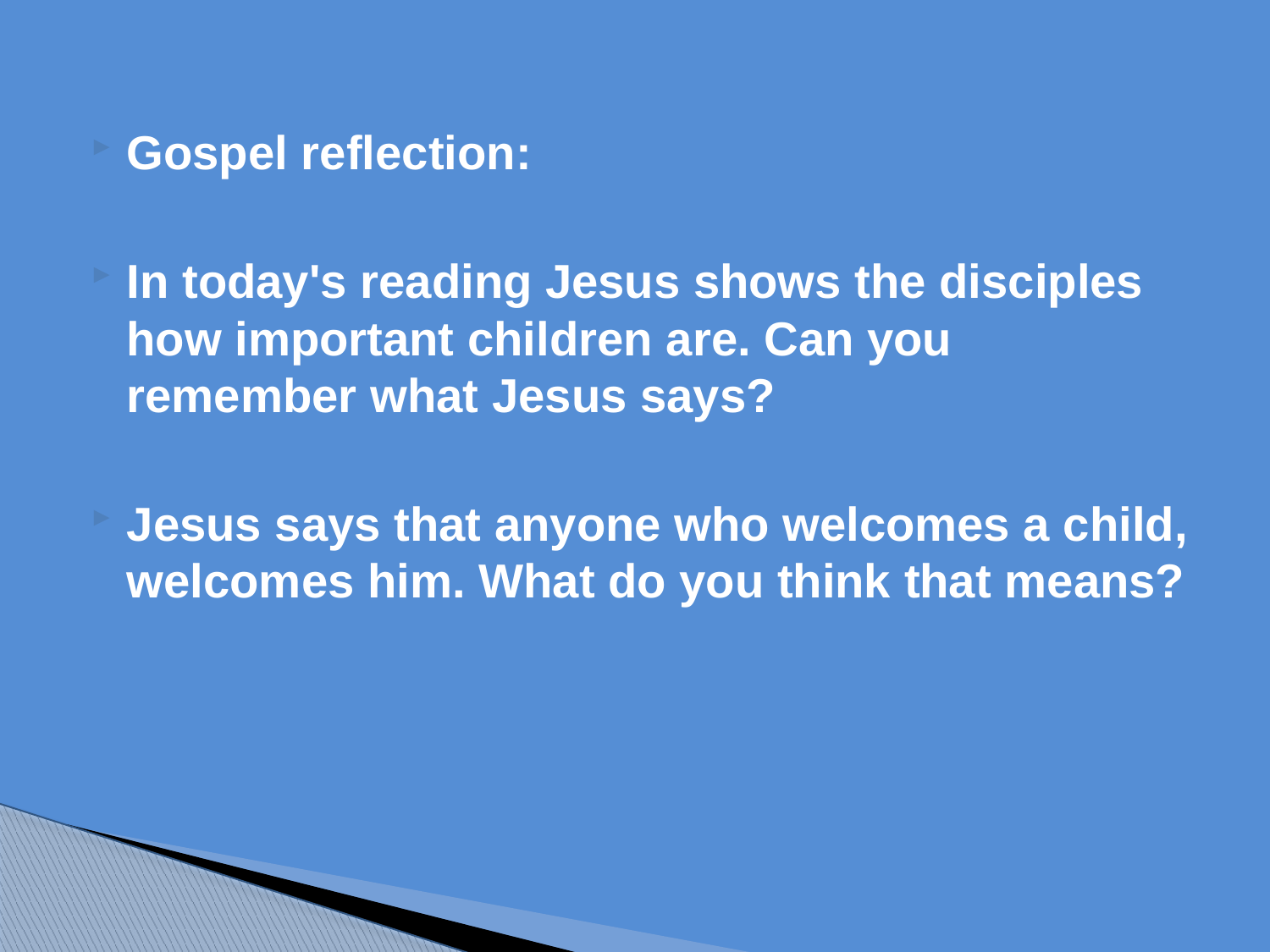

Gospel reflection:

In today's reading Jesus shows the disciples how important children are. Can you remember what Jesus says?

Jesus says that anyone who welcomes a child, welcomes him. What do you think that means?